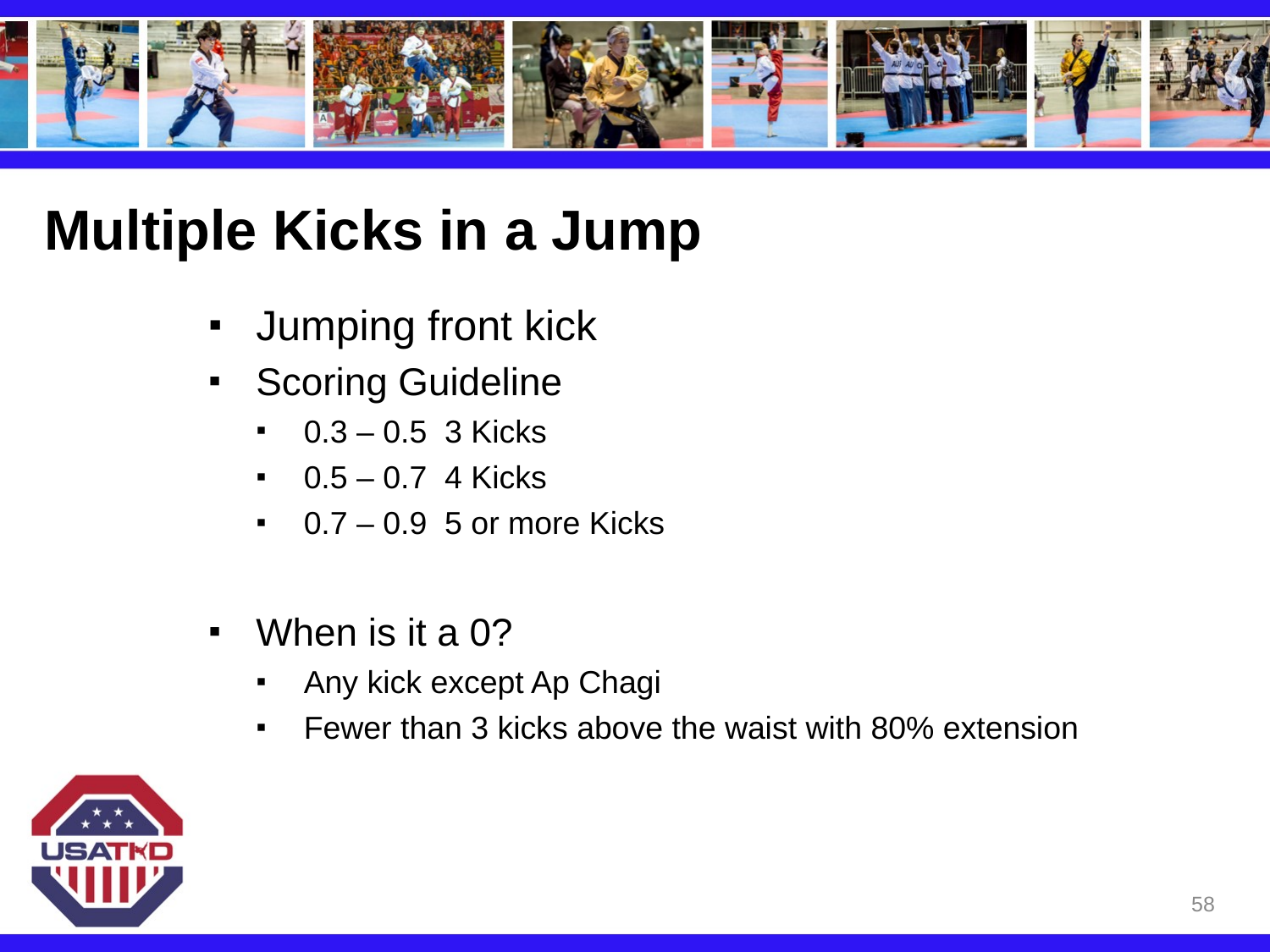

# Multiple Kicks in a Jump
Jumping front kick
Scoring Guideline
0.3 – 0.5  3 Kicks
0.5 – 0.7  4 Kicks
0.7 – 0.9  5 or more Kicks

When is it a 0?
Any kick except Ap Chagi
Fewer than 3 kicks above the waist with 80% extension

58